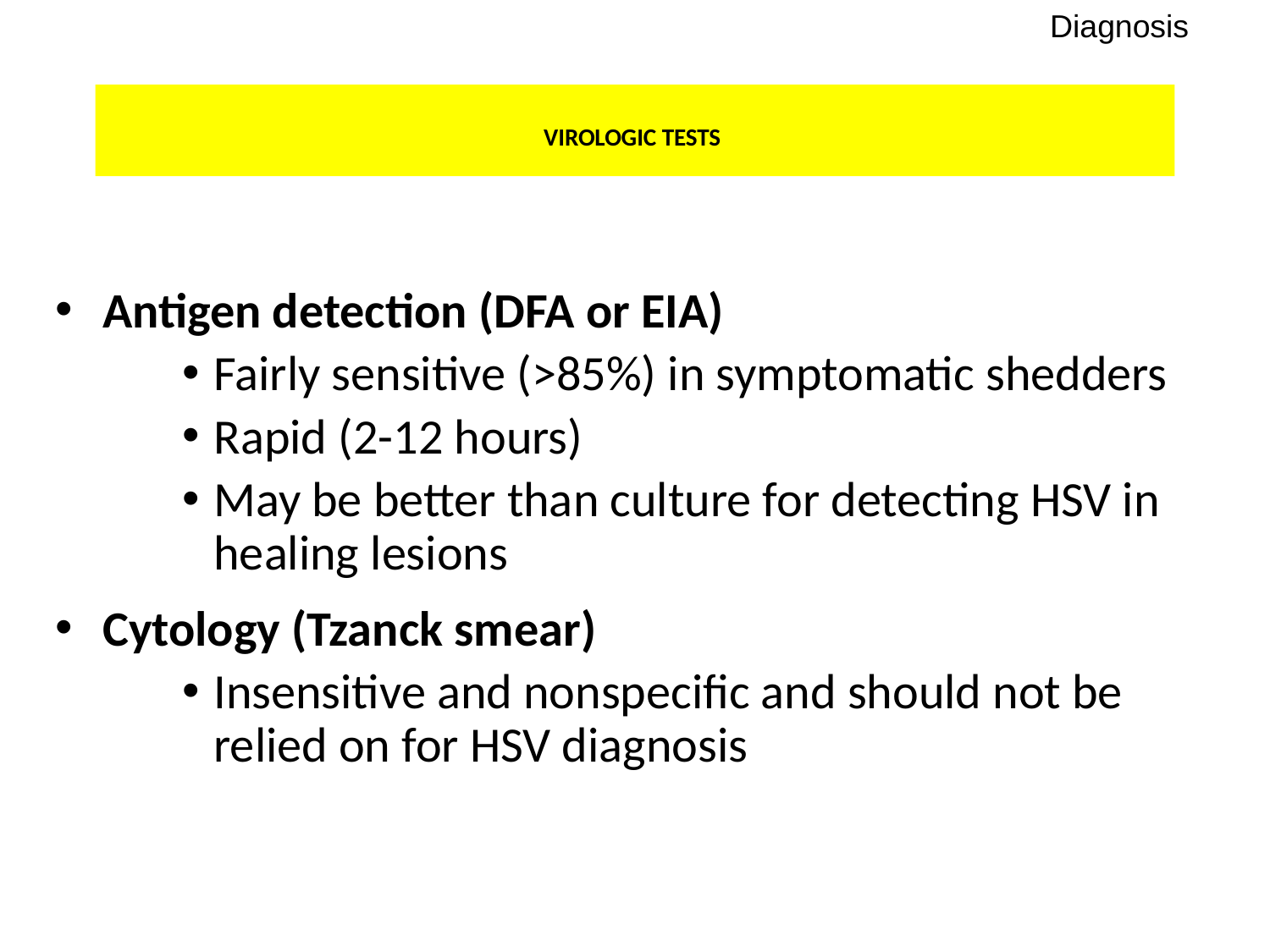

Diagnosis
# VIROLOGIC TESTS

Antigen detection (DFA or EIA)
Fairly sensitive (>85%) in symptomatic shedders
Rapid (2-12 hours)
May be better than culture for detecting HSV in healing lesions
Cytology (Tzanck smear)
Insensitive and nonspecific and should not be relied on for HSV diagnosis